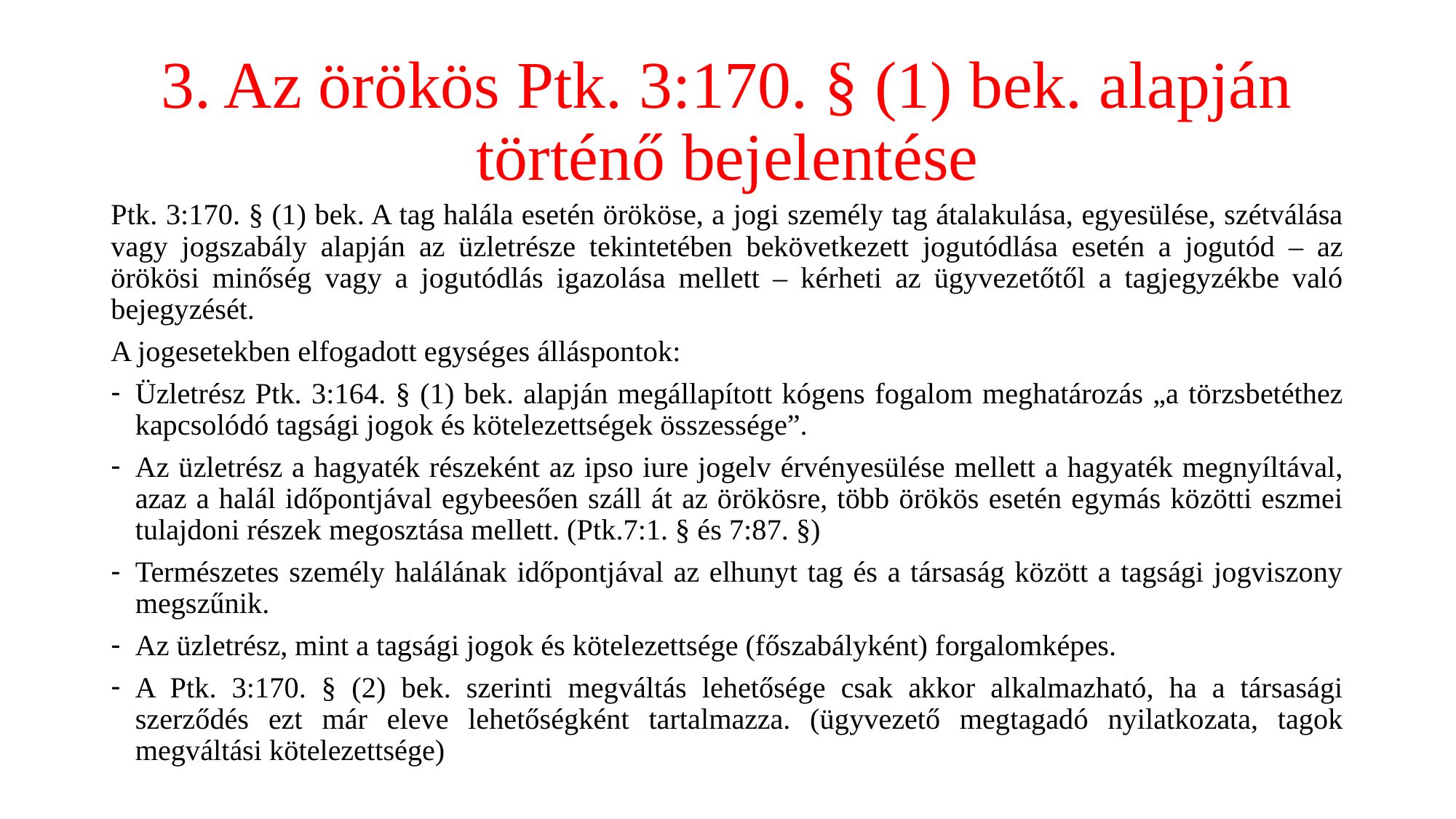

# 3. Az örökös Ptk. 3:170. § (1) bek. alapján történő bejelentése
Ptk. 3:170. § (1) bek. A tag halála esetén örököse, a jogi személy tag átalakulása, egyesülése, szétválása vagy jogszabály alapján az üzletrésze tekintetében bekövetkezett jogutódlása esetén a jogutód – az örökösi minőség vagy a jogutódlás igazolása mellett – kérheti az ügyvezetőtől a tagjegyzékbe való bejegyzését.
A jogesetekben elfogadott egységes álláspontok:
Üzletrész Ptk. 3:164. § (1) bek. alapján megállapított kógens fogalom meghatározás „a törzsbetéthez kapcsolódó tagsági jogok és kötelezettségek összessége”.
Az üzletrész a hagyaték részeként az ipso iure jogelv érvényesülése mellett a hagyaték megnyíltával, azaz a halál időpontjával egybeesően száll át az örökösre, több örökös esetén egymás közötti eszmei tulajdoni részek megosztása mellett. (Ptk.7:1. § és 7:87. §)
Természetes személy halálának időpontjával az elhunyt tag és a társaság között a tagsági jogviszony megszűnik.
Az üzletrész, mint a tagsági jogok és kötelezettsége (főszabályként) forgalomképes.
A Ptk. 3:170. § (2) bek. szerinti megváltás lehetősége csak akkor alkalmazható, ha a társasági szerződés ezt már eleve lehetőségként tartalmazza. (ügyvezető megtagadó nyilatkozata, tagok megváltási kötelezettsége)